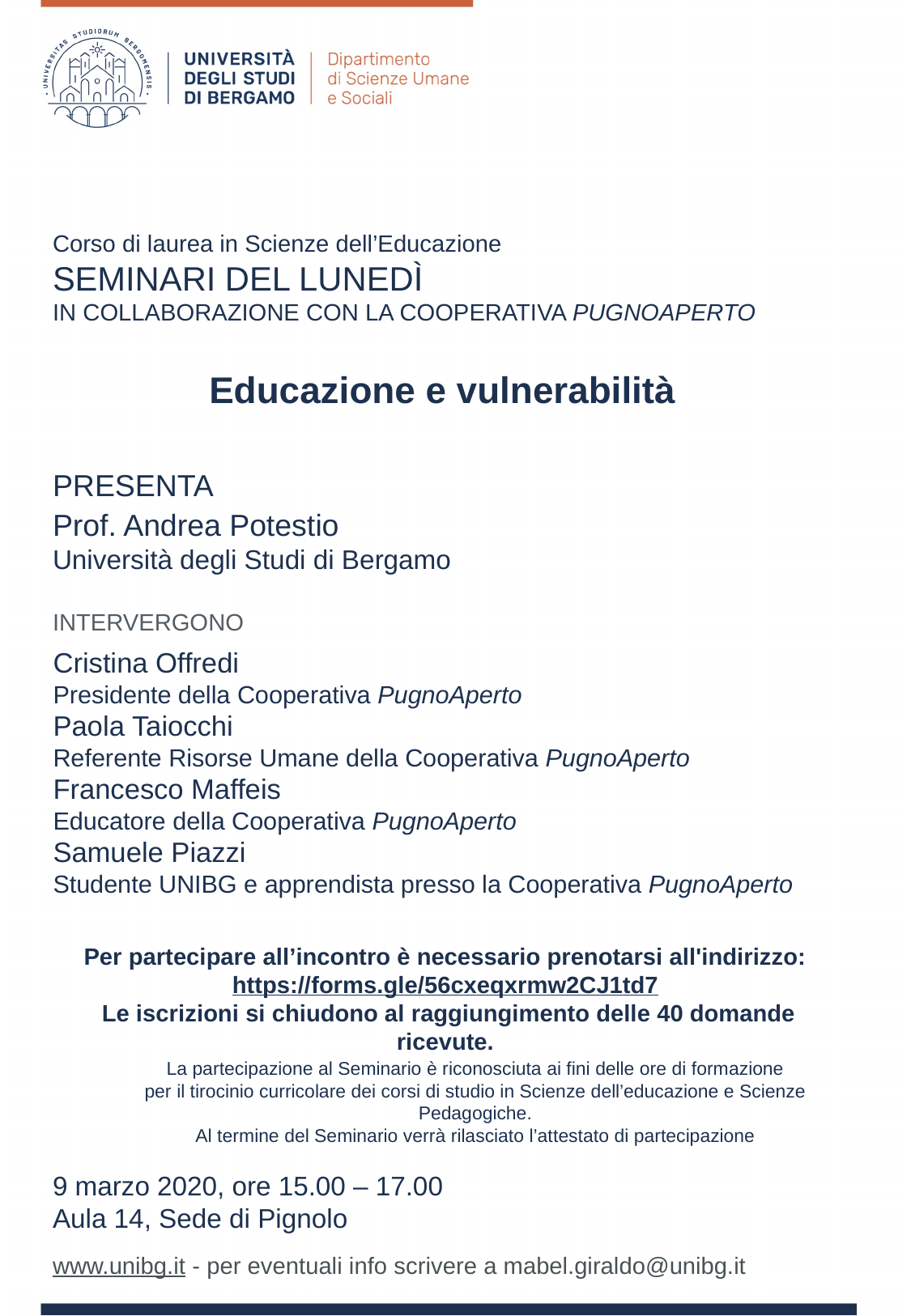

Corso di laurea in Scienze dell’Educazione
SEMINARI DEL LUNEDÌ
IN COLLABORAZIONE CON LA COOPERATIVA PUGNOAPERTO
Educazione e vulnerabilità
PRESENTA
Prof. Andrea Potestio
Università degli Studi di Bergamo
INTERVERGONO
Cristina Offredi
Presidente della Cooperativa PugnoAperto
Paola Taiocchi
Referente Risorse Umane della Cooperativa PugnoAperto
Francesco Maffeis
Educatore della Cooperativa PugnoAperto
Samuele Piazzi
Studente UNIBG e apprendista presso la Cooperativa PugnoAperto

Per partecipare all’incontro è necessario prenotarsi all'indirizzo:
https://forms.gle/56cxeqxrmw2CJ1td7
Le iscrizioni si chiudono al raggiungimento delle 40 domande ricevute.

La partecipazione al Seminario è riconosciuta ai fini delle ore di formazione
per il tirocinio curricolare dei corsi di studio in Scienze dell’educazione e Scienze Pedagogiche.
Al termine del Seminario verrà rilasciato l’attestato di partecipazione

9 marzo 2020, ore 15.00 – 17.00
Aula 14, Sede di Pignolo
www.unibg.it - per eventuali info scrivere a mabel.giraldo@unibg.it